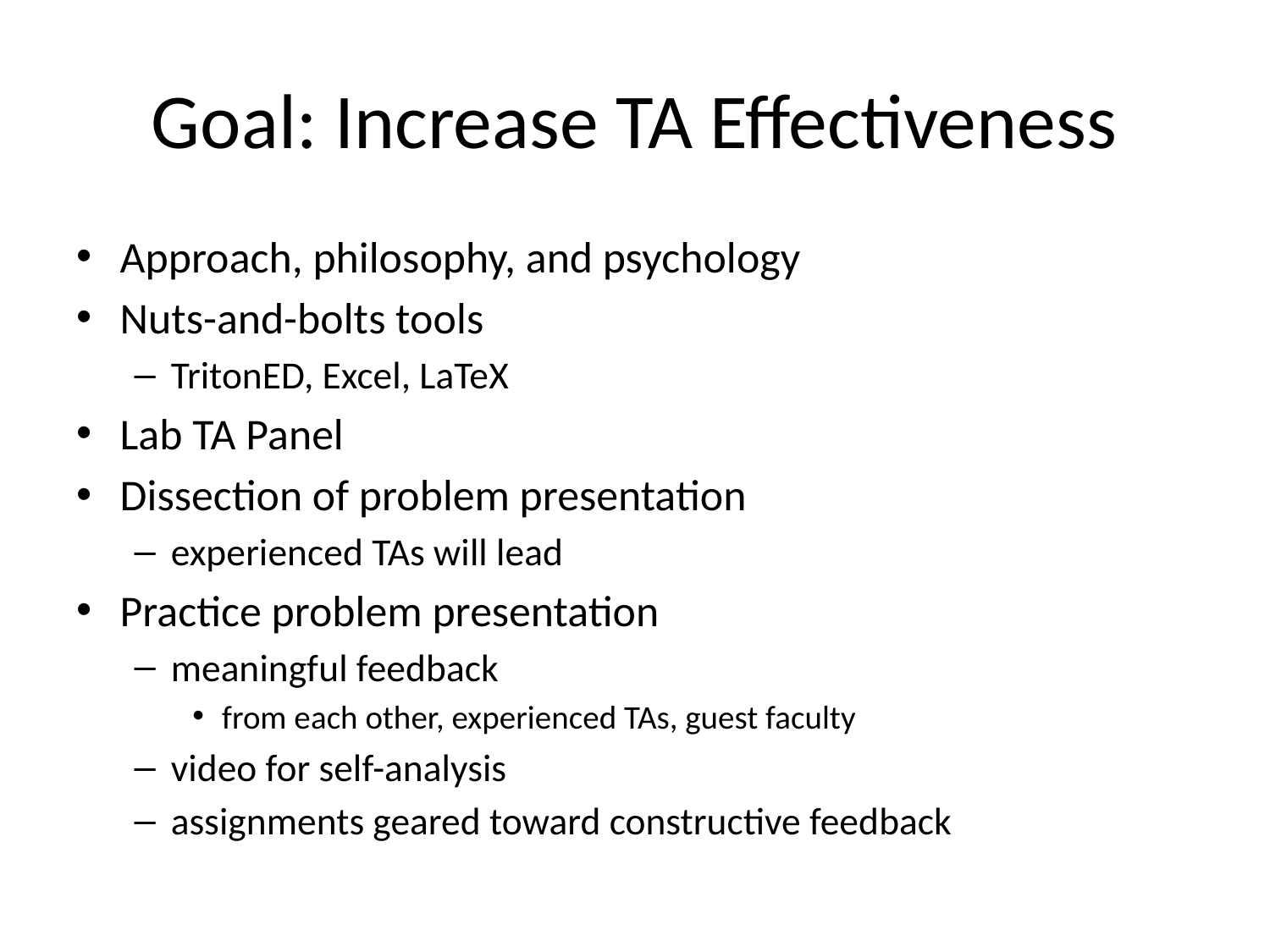

# Goal: Increase TA Effectiveness
Approach, philosophy, and psychology
Nuts-and-bolts tools
TritonED, Excel, LaTeX
Lab TA Panel
Dissection of problem presentation
experienced TAs will lead
Practice problem presentation
meaningful feedback
from each other, experienced TAs, guest faculty
video for self-analysis
assignments geared toward constructive feedback